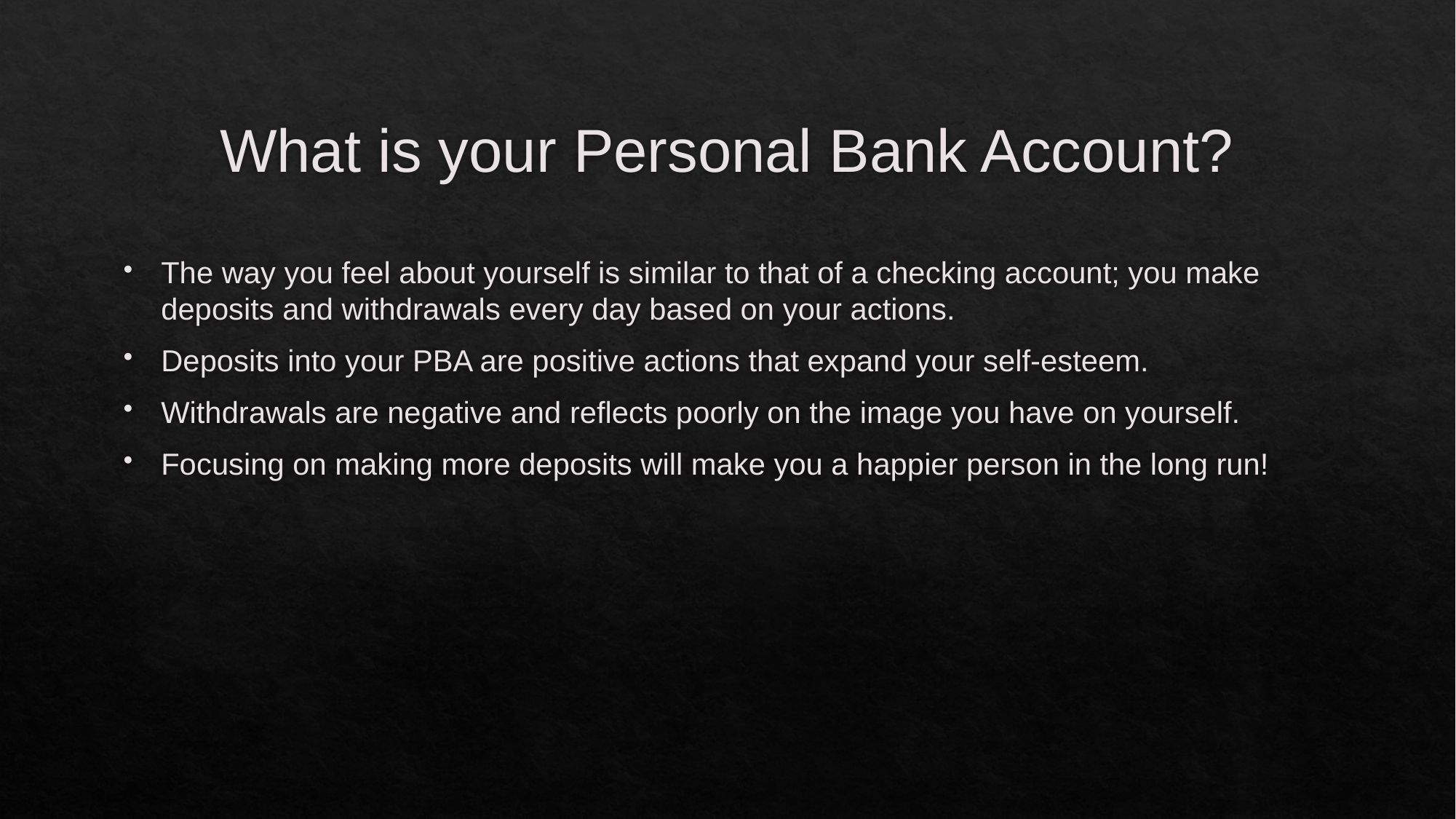

# What is your Personal Bank Account?
The way you feel about yourself is similar to that of a checking account; you make deposits and withdrawals every day based on your actions.
Deposits into your PBA are positive actions that expand your self-esteem.
Withdrawals are negative and reflects poorly on the image you have on yourself.
Focusing on making more deposits will make you a happier person in the long run!